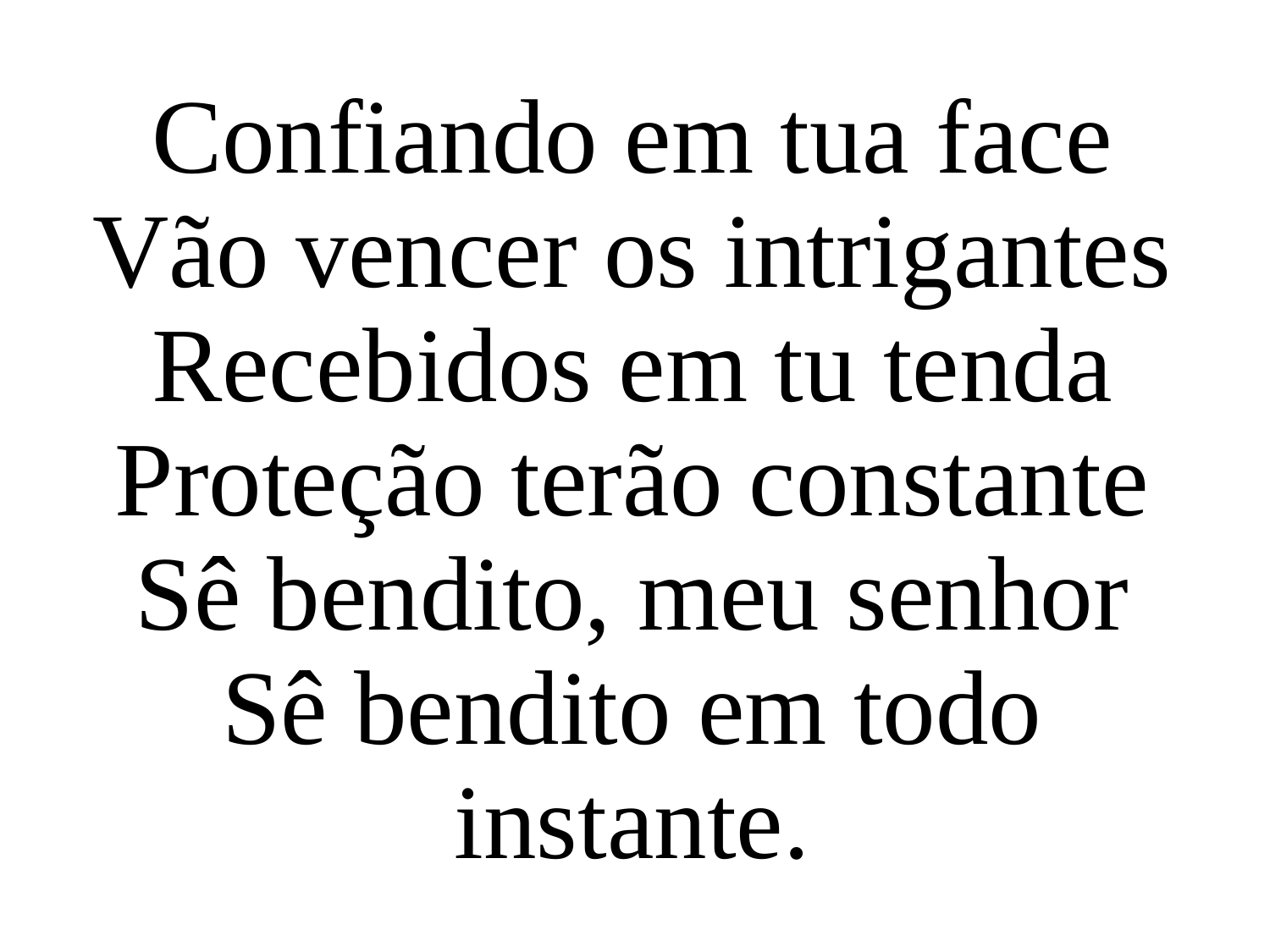

Confiando em tua face
Vão vencer os intrigantes
Recebidos em tu tenda
Proteção terão constante
Sê bendito, meu senhor
Sê bendito em todo instante.